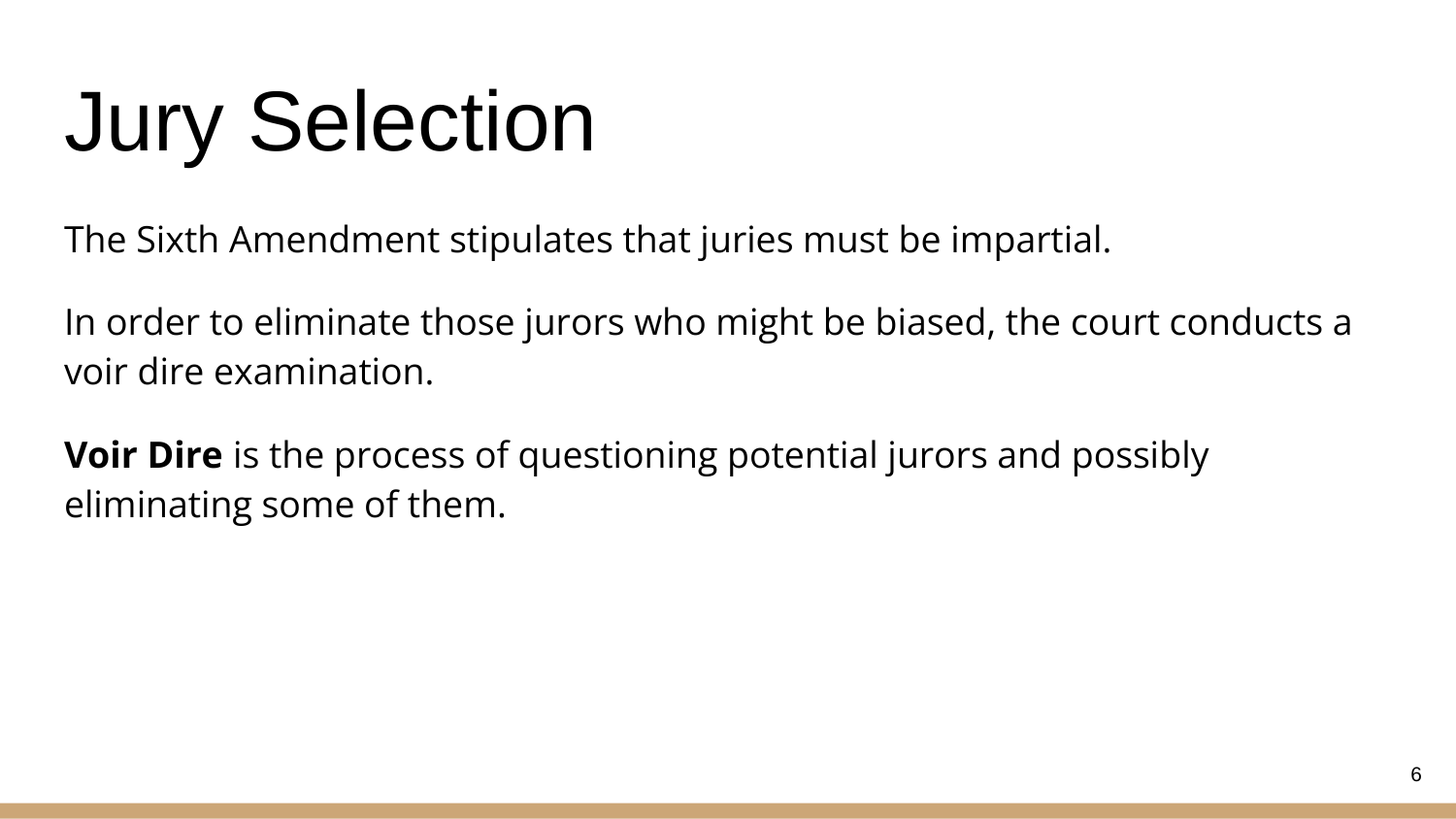

# Jury Selection
The Sixth Amendment stipulates that juries must be impartial.
In order to eliminate those jurors who might be biased, the court conducts a voir dire examination.
Voir Dire is the process of questioning potential jurors and possibly eliminating some of them.

6